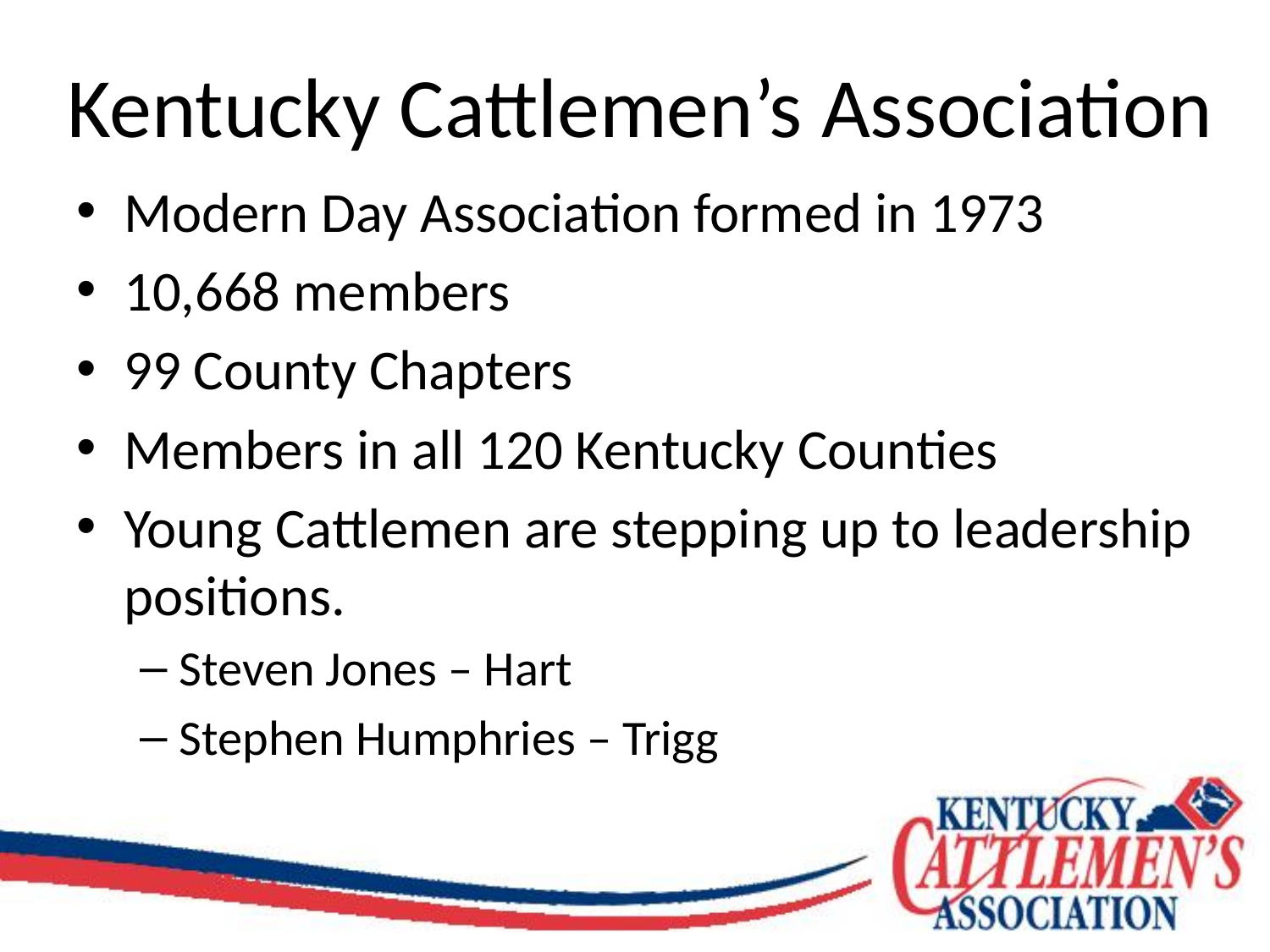

# Kentucky Cattlemen’s Association
Modern Day Association formed in 1973
10,668 members
99 County Chapters
Members in all 120 Kentucky Counties
Young Cattlemen are stepping up to leadership positions.
Steven Jones – Hart
Stephen Humphries – Trigg